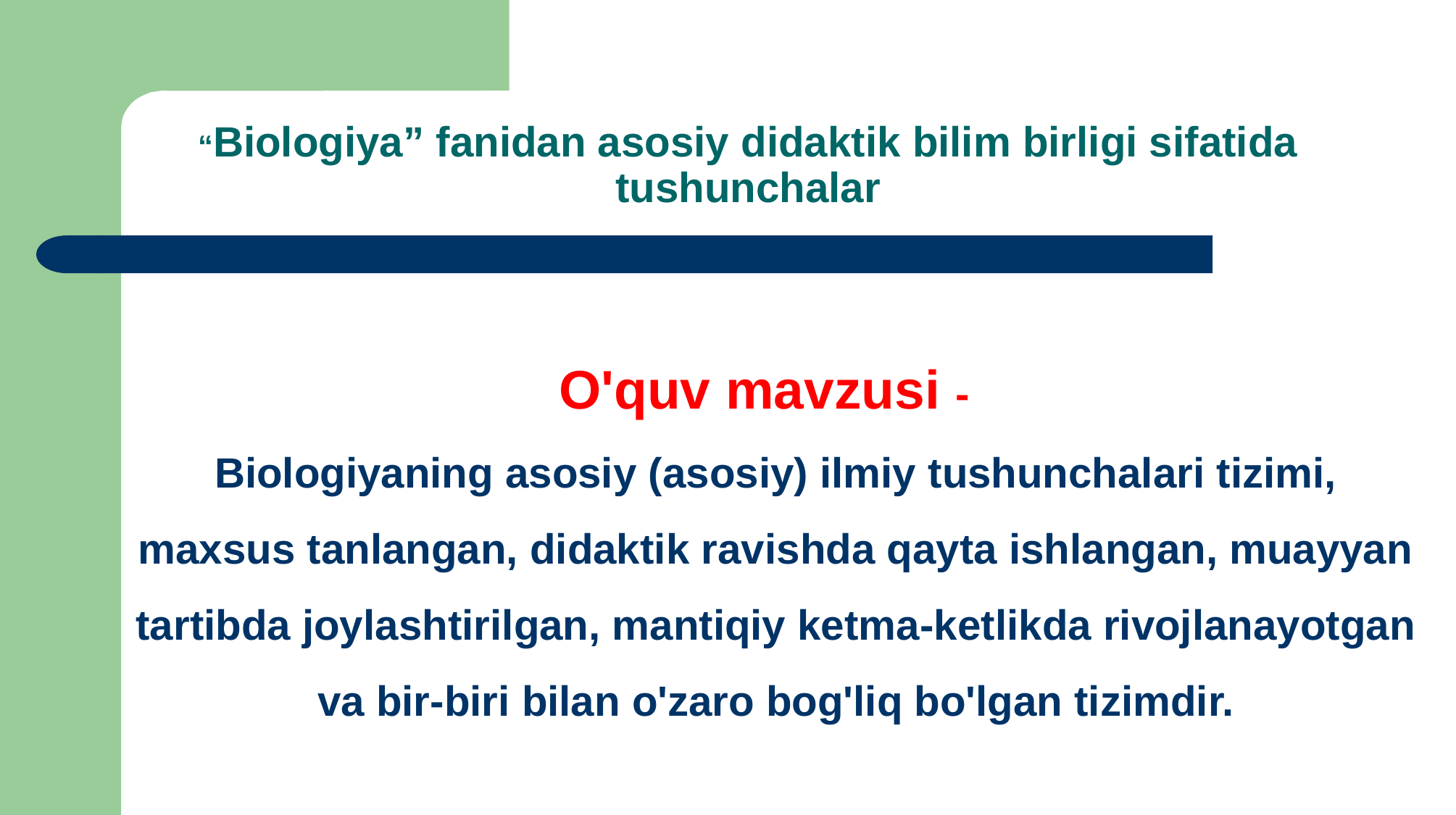

# “Biologiya” fanidan asosiy didaktik bilim birligi sifatida tushunchalar
O'quv mavzusi -
Biologiyaning asosiy (asosiy) ilmiy tushunchalari tizimi, maxsus tanlangan, didaktik ravishda qayta ishlangan, muayyan tartibda joylashtirilgan, mantiqiy ketma-ketlikda rivojlanayotgan va bir-biri bilan o'zaro bog'liq bo'lgan tizimdir.